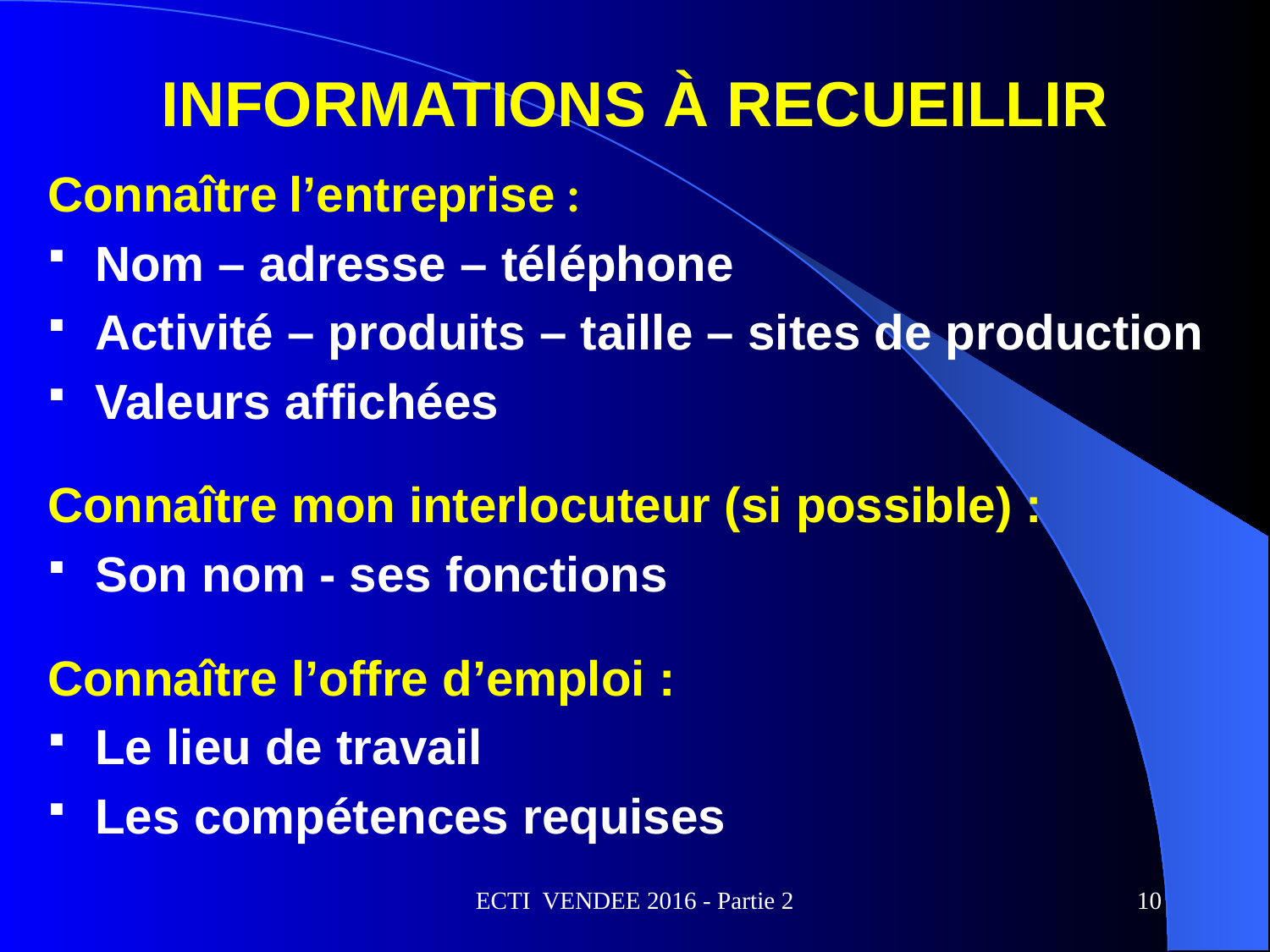

# Informations à recueillir
Connaître l’entreprise :
Nom – adresse – téléphone
Activité – produits – taille – sites de production
Valeurs affichées

Connaître mon interlocuteur (si possible) :
Son nom - ses fonctions

Connaître l’offre d’emploi :
Le lieu de travail
Les compétences requises

ECTI  VENDEE 2016 - Partie 2
10